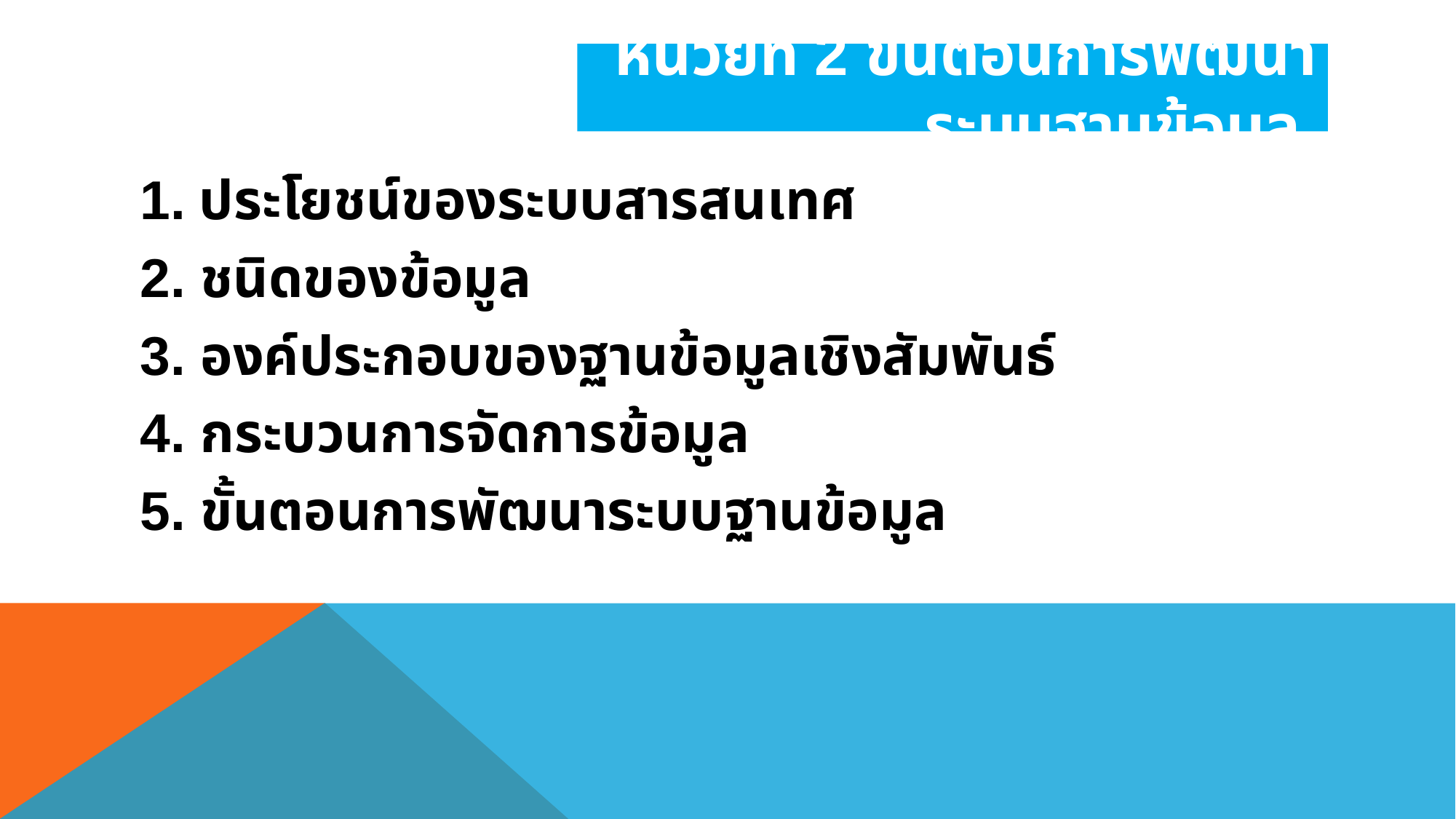

# หน่วยที่ 2 ขั้นตอนการพัฒนาระบบฐานข้อมูล
1.  ประโยชน์ของระบบสารสนเทศ
2. ชนิดของข้อมูล
3. องค์ประกอบของฐานข้อมูลเชิงสัมพันธ์
4. กระบวนการจัดการข้อมูล
5. ขั้นตอนการพัฒนาระบบฐานข้อมูล